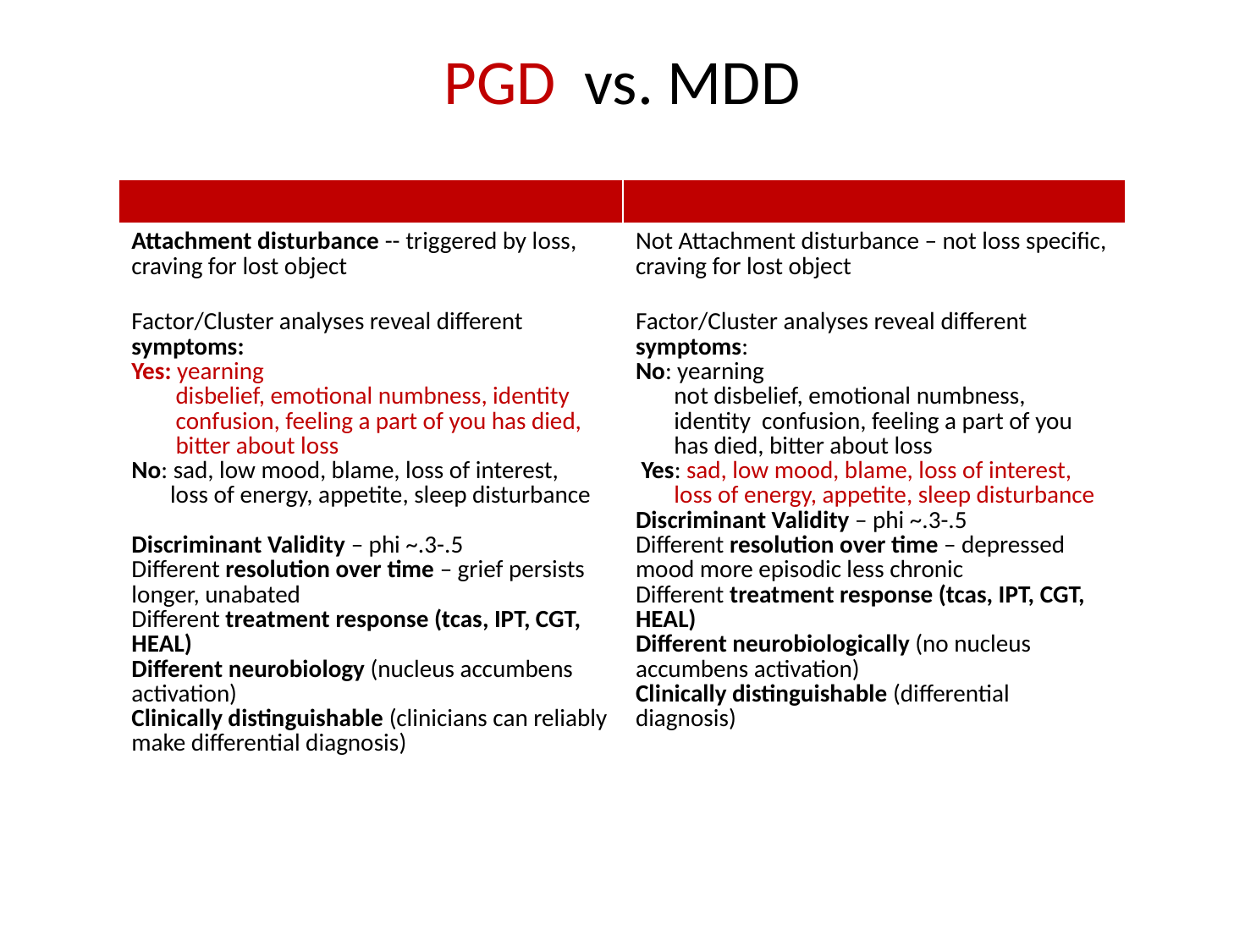

# PGD  vs. MDD
|  |  |
| --- | --- |
| Attachment disturbance -- triggered by loss, craving for lost object | Not Attachment disturbance – not loss specific, craving for lost object |
| Factor/Cluster analyses reveal different symptoms: Yes: yearning disbelief, emotional numbness, identity confusion, feeling a part of you has died, bitter about loss No: sad, low mood, blame, loss of interest, loss of energy, appetite, sleep disturbance Discriminant Validity – phi ~.3-.5 Different resolution over time – grief persists longer, unabated Different treatment response (tcas, IPT, CGT, HEAL) Different neurobiology (nucleus accumbens activation) Clinically distinguishable (clinicians can reliably make differential diagnosis) | Factor/Cluster analyses reveal different symptoms: No: yearning not disbelief, emotional numbness, identity confusion, feeling a part of you has died, bitter about loss Yes: sad, low mood, blame, loss of interest, loss of energy, appetite, sleep disturbance Discriminant Validity – phi ~.3-.5 Different resolution over time – depressed mood more episodic less chronic Different treatment response (tcas, IPT, CGT, HEAL) Different neurobiologically (no nucleus accumbens activation) Clinically distinguishable (differential diagnosis) |

49